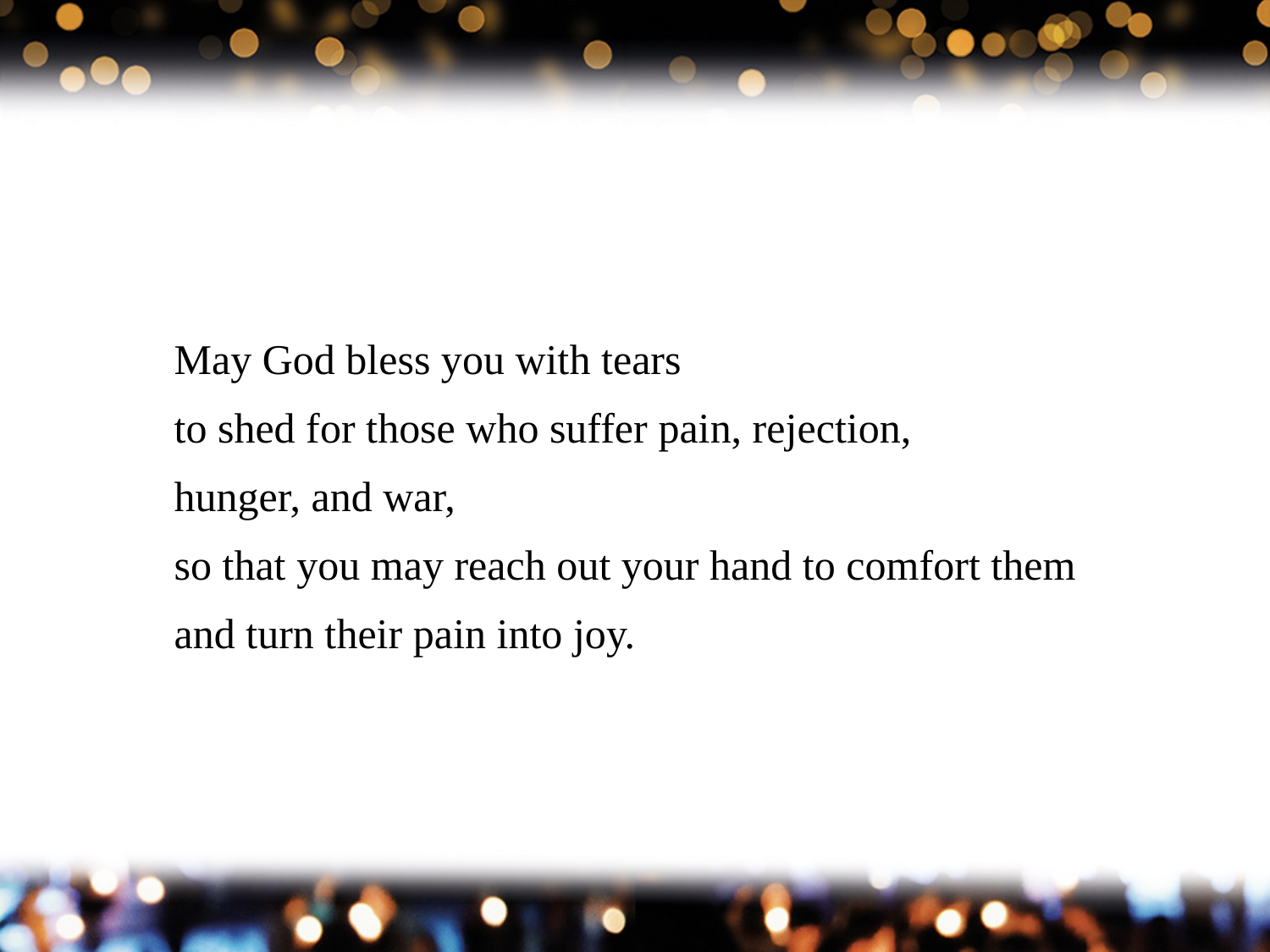

May God bless you with tears
to shed for those who suffer pain, rejection,
hunger, and war,
so that you may reach out your hand to comfort them
and turn their pain into joy.